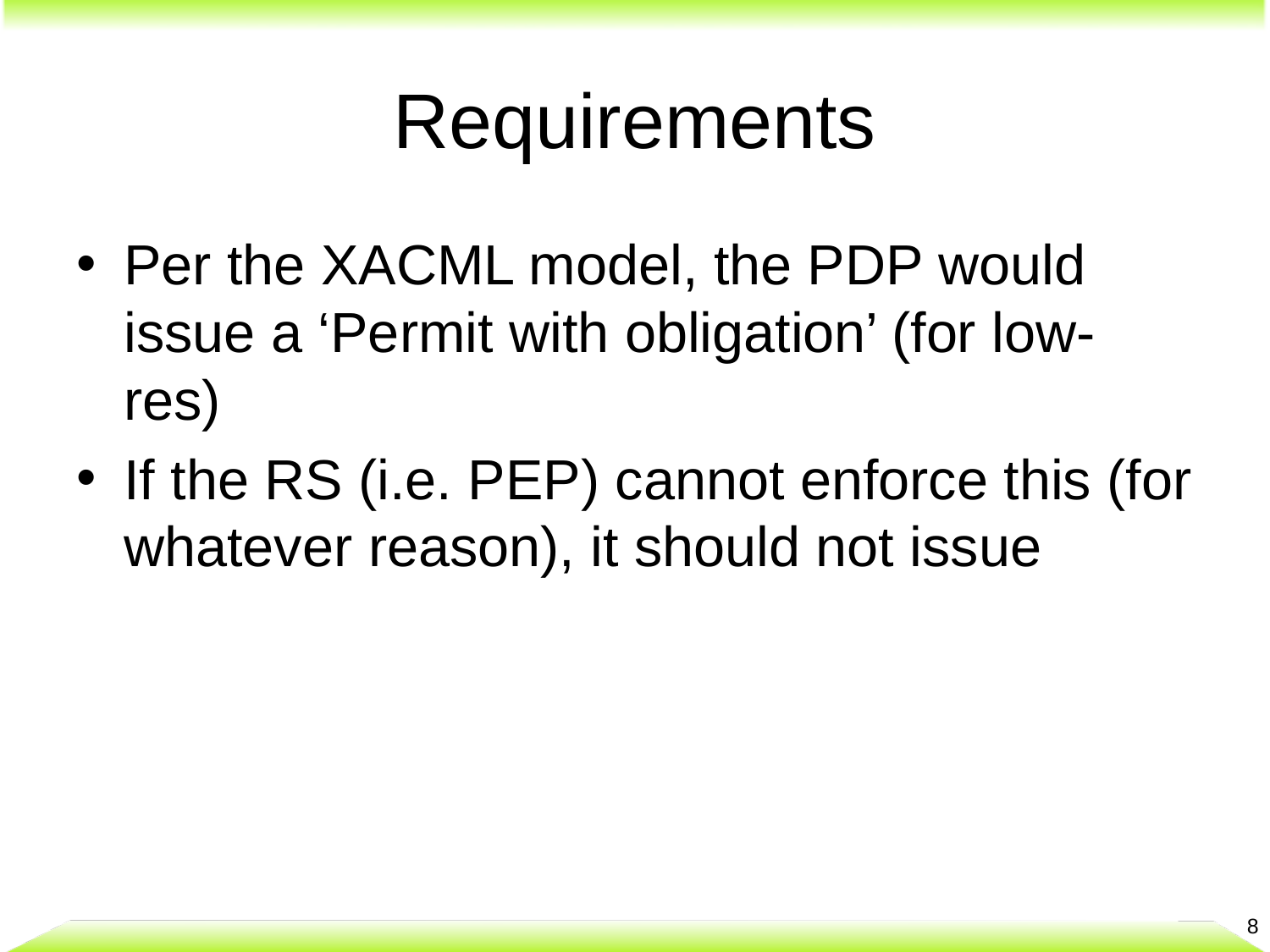

# Requirements
Per the XACML model, the PDP would issue a ‘Permit with obligation’ (for low-res)
If the RS (i.e. PEP) cannot enforce this (for whatever reason), it should not issue
8